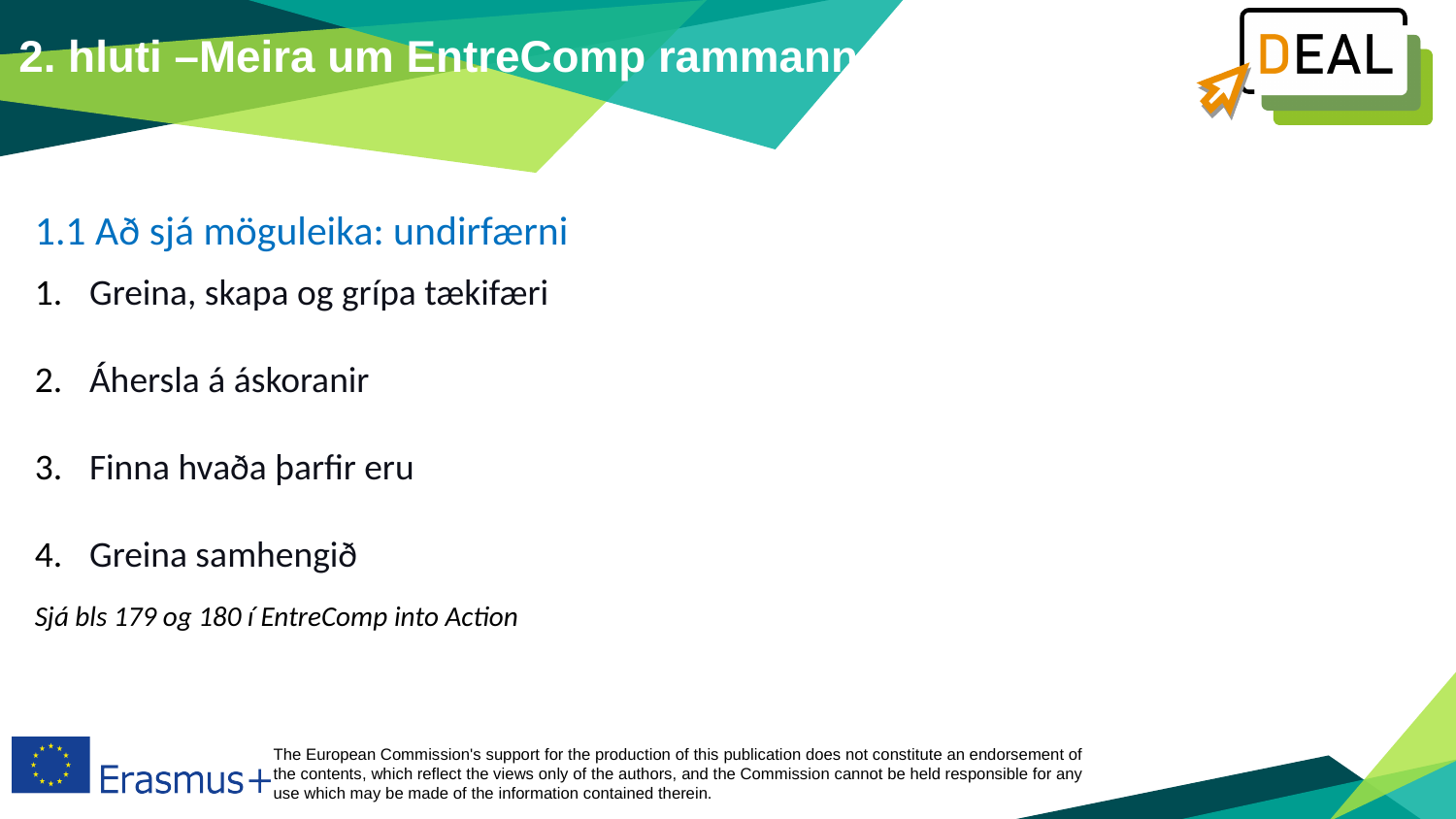

2. hluti –Meira um EntreComp rammann

1.1 Að sjá möguleika: undirfærni
Greina, skapa og grípa tækifæri

Áhersla á áskoranir

Finna hvaða þarfir eru

Greina samhengið

Sjá bls 179 og 180 í EntreComp into Action